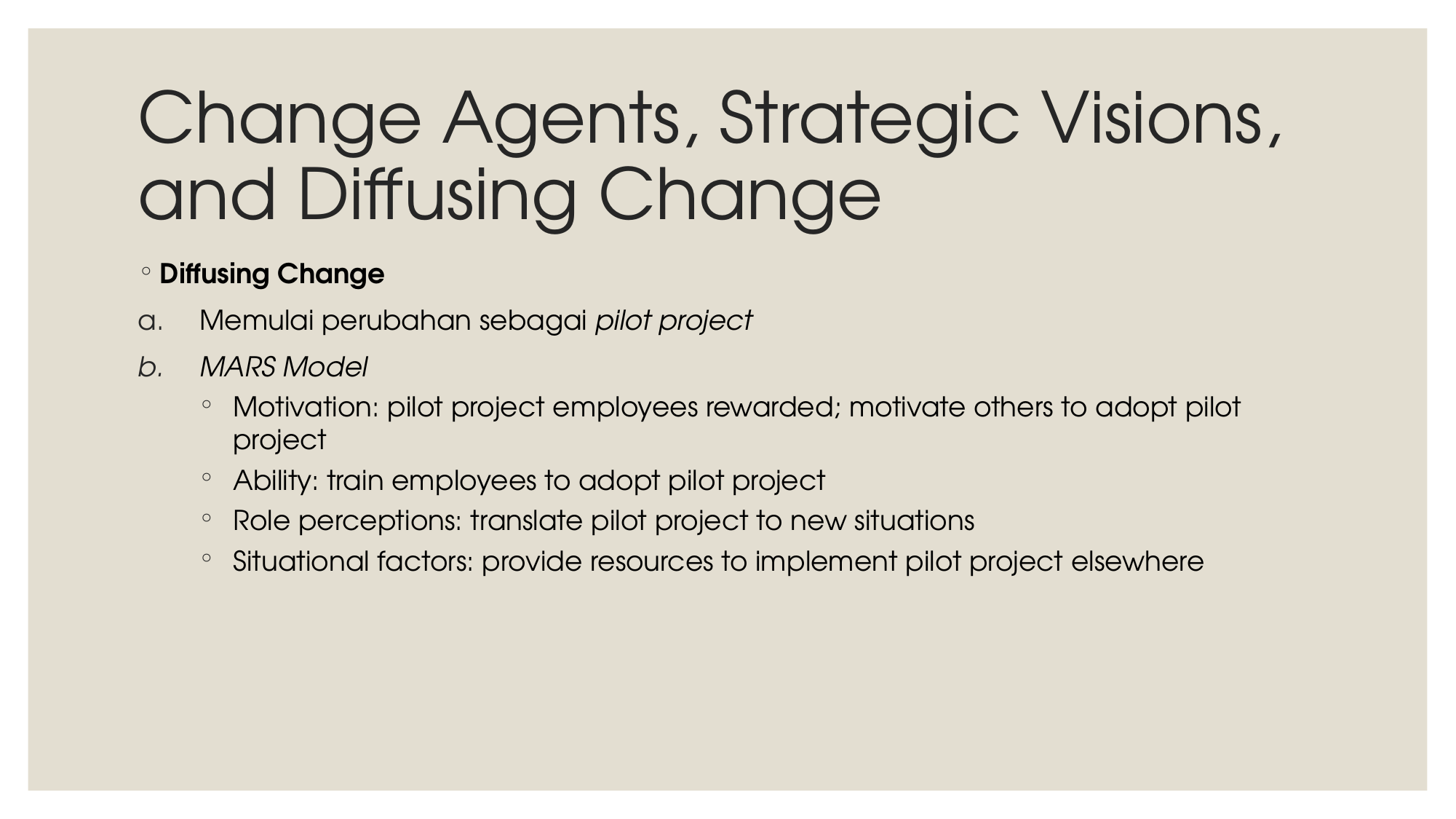

# Change Agents, Strategic Visions, and Diffusing Change
Diffusing Change
Memulai perubahan sebagai pilot project
MARS Model
Motivation: pilot project employees rewarded; motivate others to adopt pilot project
Ability: train employees to adopt pilot project
Role perceptions: translate pilot project to new situations
Situational factors: provide resources to implement pilot project elsewhere